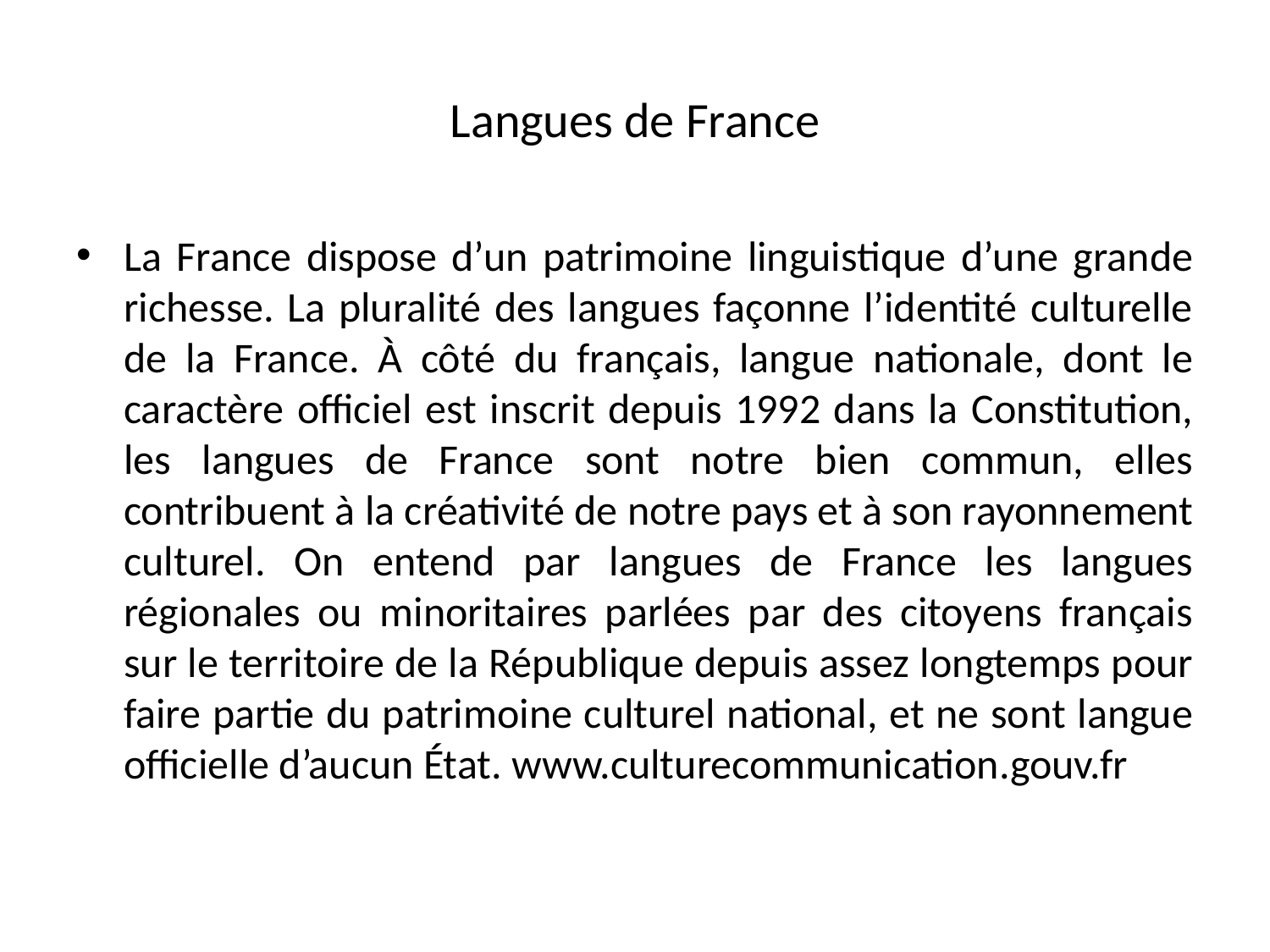

# Langues de France
La France dispose d’un patrimoine linguistique d’une grande richesse. La pluralité des langues façonne l’identité culturelle de la France. À côté du français, langue nationale, dont le caractère officiel est inscrit depuis 1992 dans la Constitution, les langues de France sont notre bien commun, elles contribuent à la créativité de notre pays et à son rayonnement culturel. On entend par langues de France les langues régionales ou minoritaires parlées par des citoyens français sur le territoire de la République depuis assez longtemps pour faire partie du patrimoine culturel national, et ne sont langue officielle d’aucun État. www.culturecommunication.gouv.fr